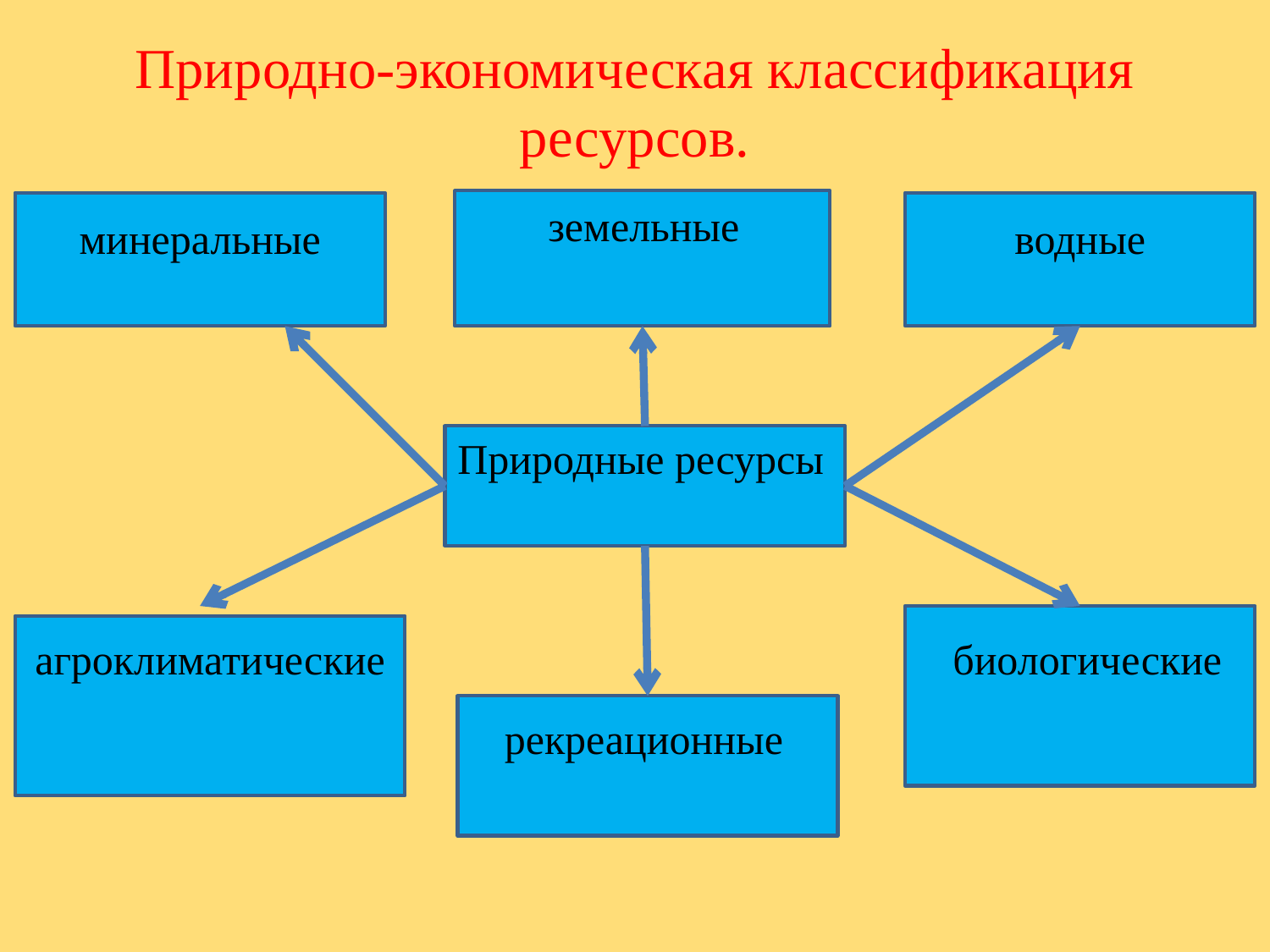

Природно-экономическая классификация ресурсов.

земельные

минеральные
водные

Природные ресурсы

агроклиматические
биологические

рекреационные